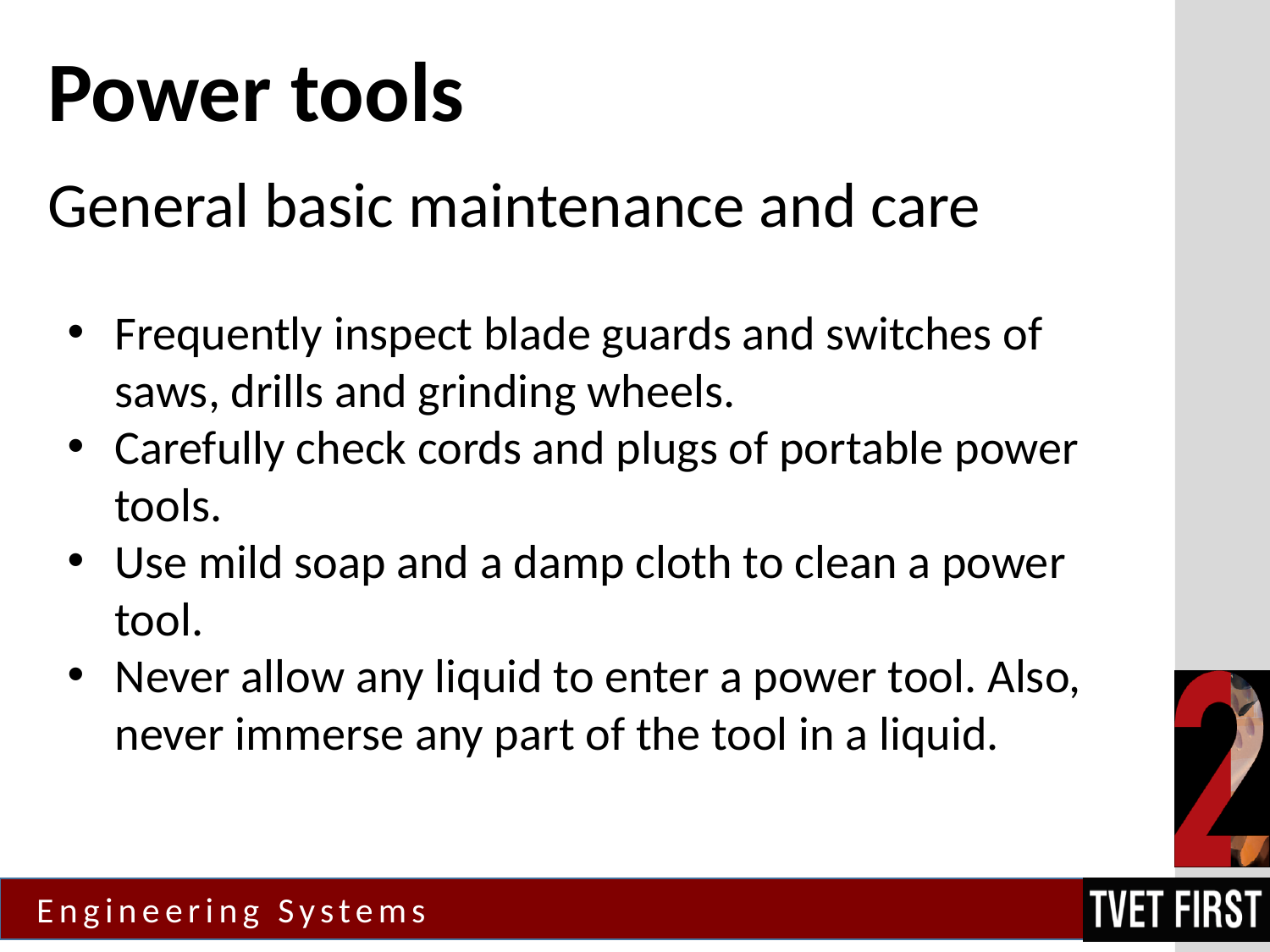

# Power tools
General basic maintenance and care
Frequently inspect blade guards and switches of saws, drills and grinding wheels.
Carefully check cords and plugs of portable power tools.
Use mild soap and a damp cloth to clean a power tool.
Never allow any liquid to enter a power tool. Also, never immerse any part of the tool in a liquid.